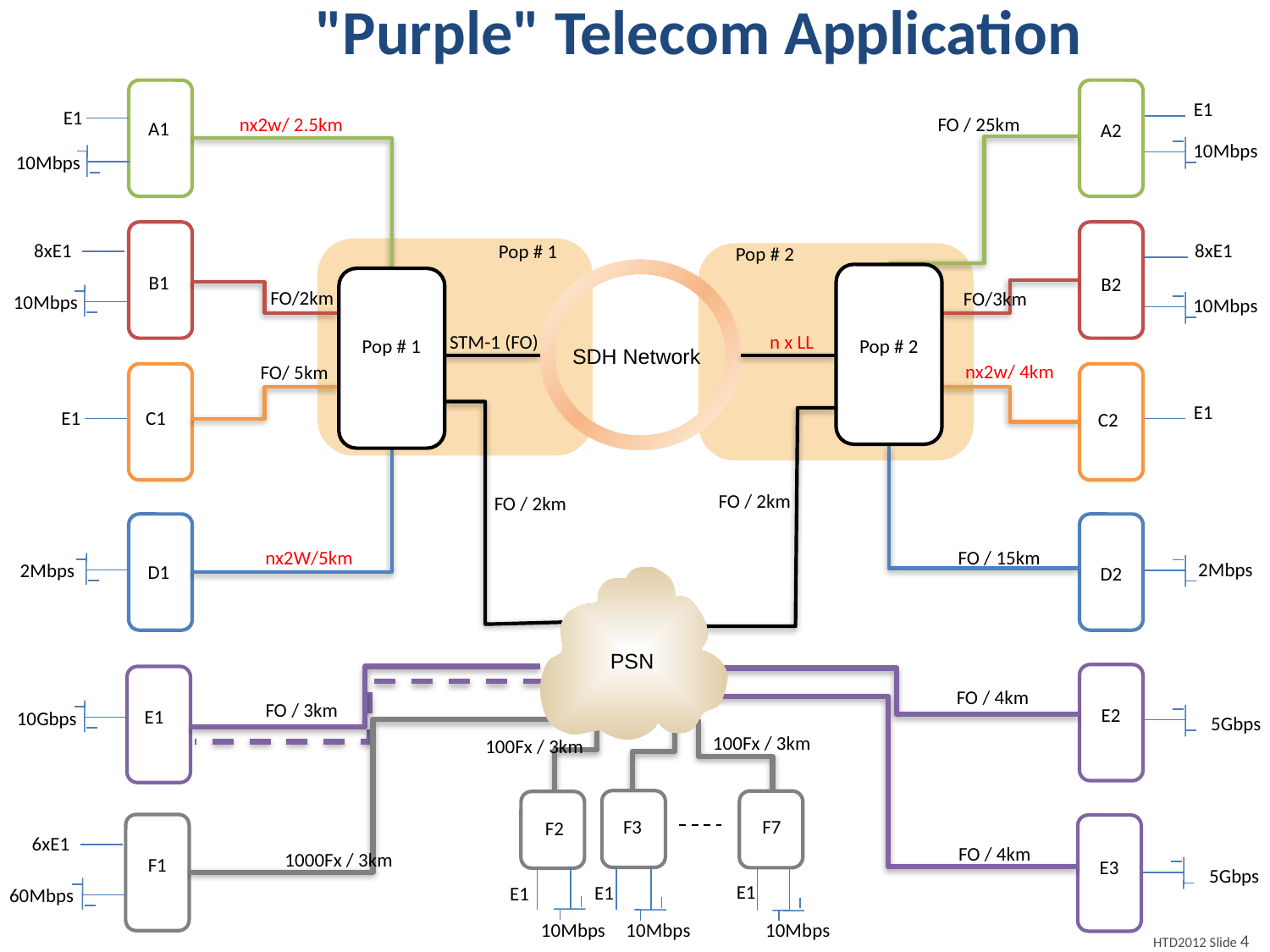

# "Purple" Telecom Application

E1
E1
nx2w/ 2.5km
FO / 25km
A1
A2
10Mbps
10Mbps

8xE1
8xE1
Pop # 1
Pop # 2

SDH Network
B1

Pop # 2
B2

Pop # 1
FO/2km
FO/3km
10Mbps
10Mbps
STM-1 (FO)
n x LL
nx2w/ 4km
FO/ 5km

E1
C1
E1
C2

FO / 2km
FO / 2km

nx2W/5km
FO / 15km
2Mbps
2Mbps
D1
D2

PSN

FO / 4km
FO / 3km
E2
E1
10Gbps
5Gbps
100Fx / 3km
100Fx / 3km

F3
F7
F2

6xE1
FO / 4km
1000Fx / 3km

F1
E3
5Gbps
E1
E1
E1
60Mbps
10Mbps
10Mbps
10Mbps